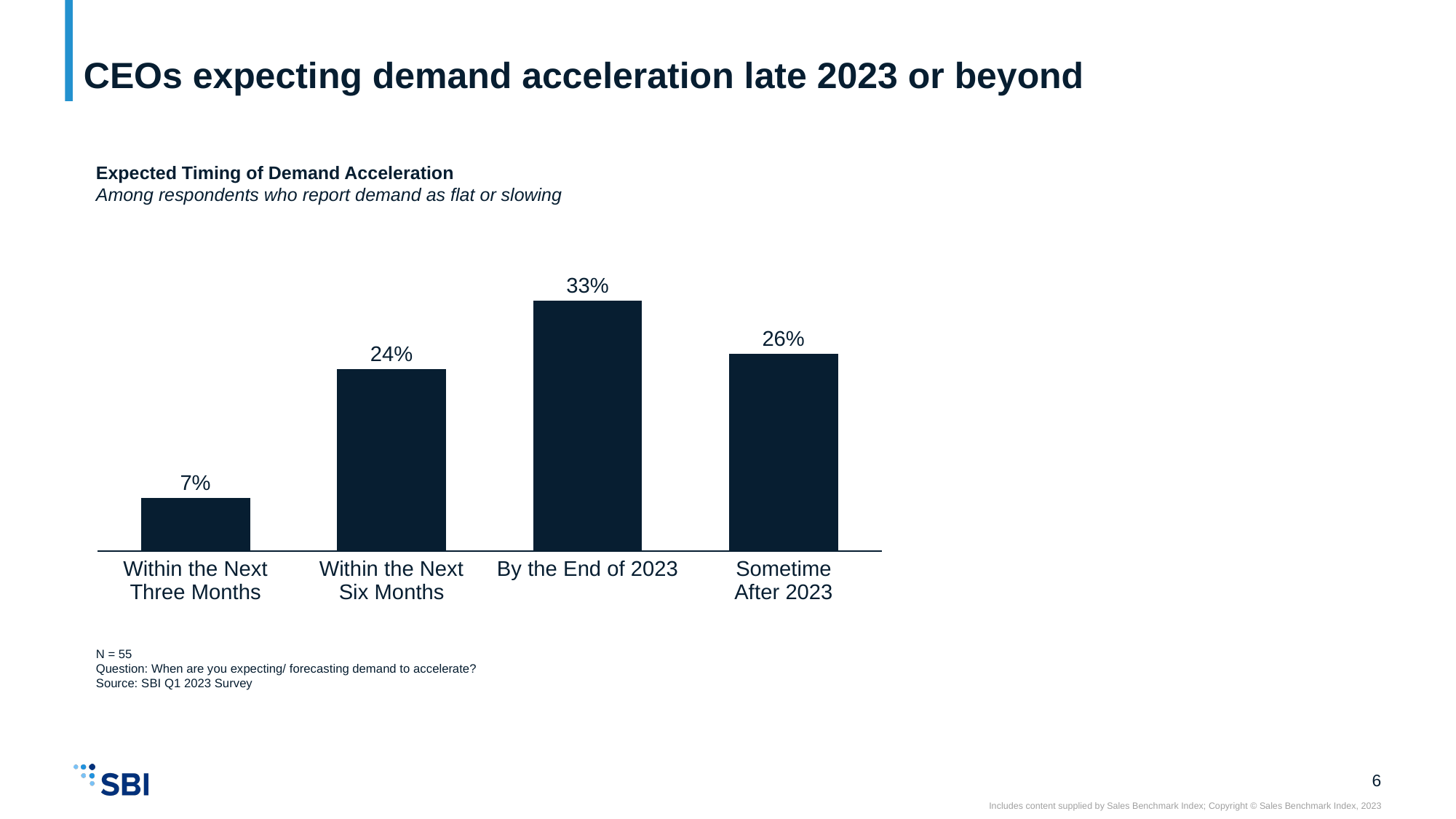

# CEOs expecting demand acceleration late 2023 or beyond
Expected Timing of Demand Acceleration
Among respondents who report demand as flat or slowing

### Chart

| Category |  |
|---|---|
33%
26%
24%
7%
Within the Next Three Months
Within the Next Six Months
By the End of 2023
Sometime After 2023
N = 55
Question: When are you expecting/ forecasting demand to accelerate?
Source: SBI Q1 2023 Survey